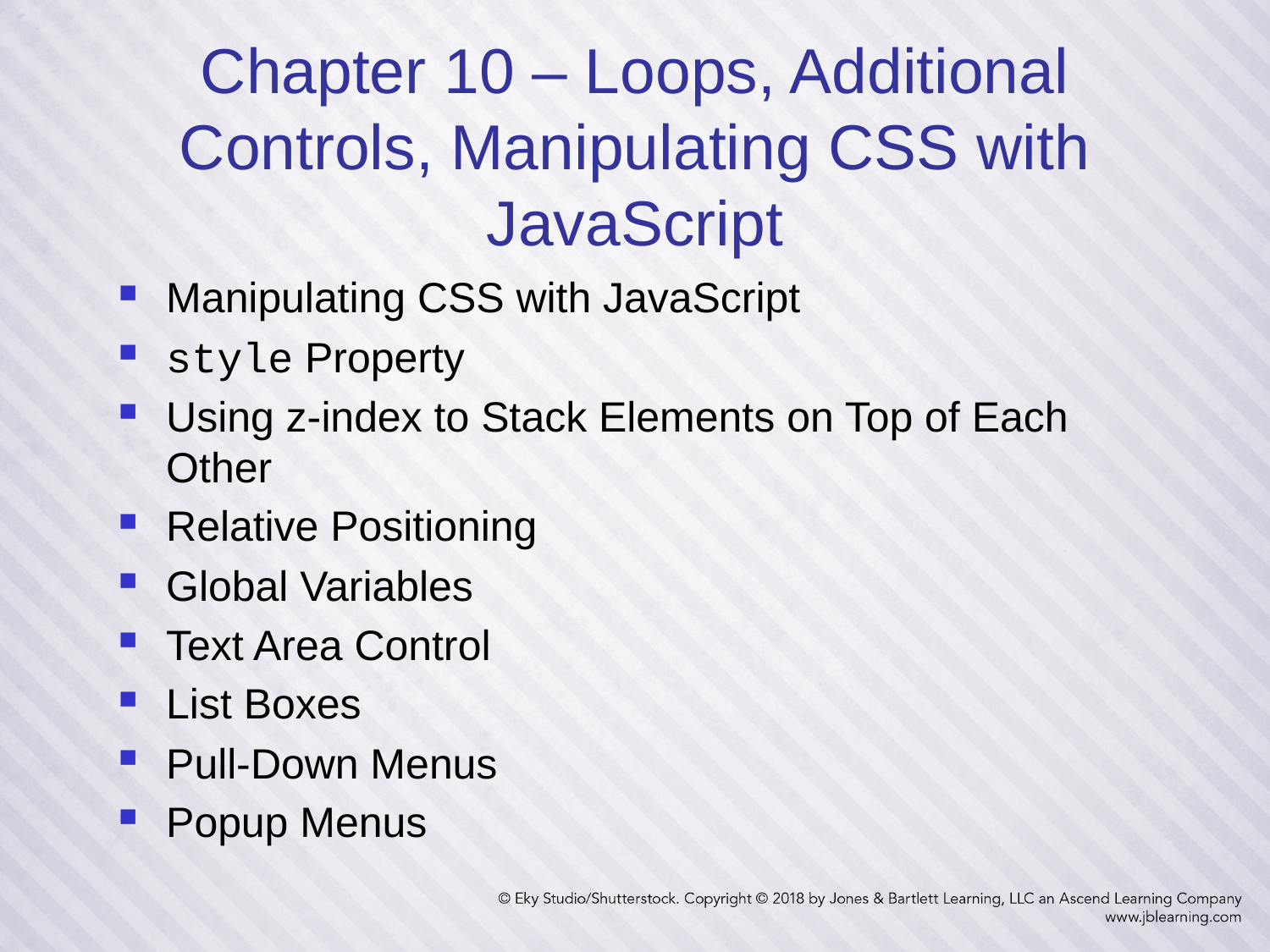

3
# Chapter 10 – Loops, Additional Controls, Manipulating CSS with JavaScript
Manipulating CSS with JavaScript
style Property
Using z-index to Stack Elements on Top of Each Other
Relative Positioning
Global Variables
Text Area Control
List Boxes
Pull-Down Menus
Popup Menus